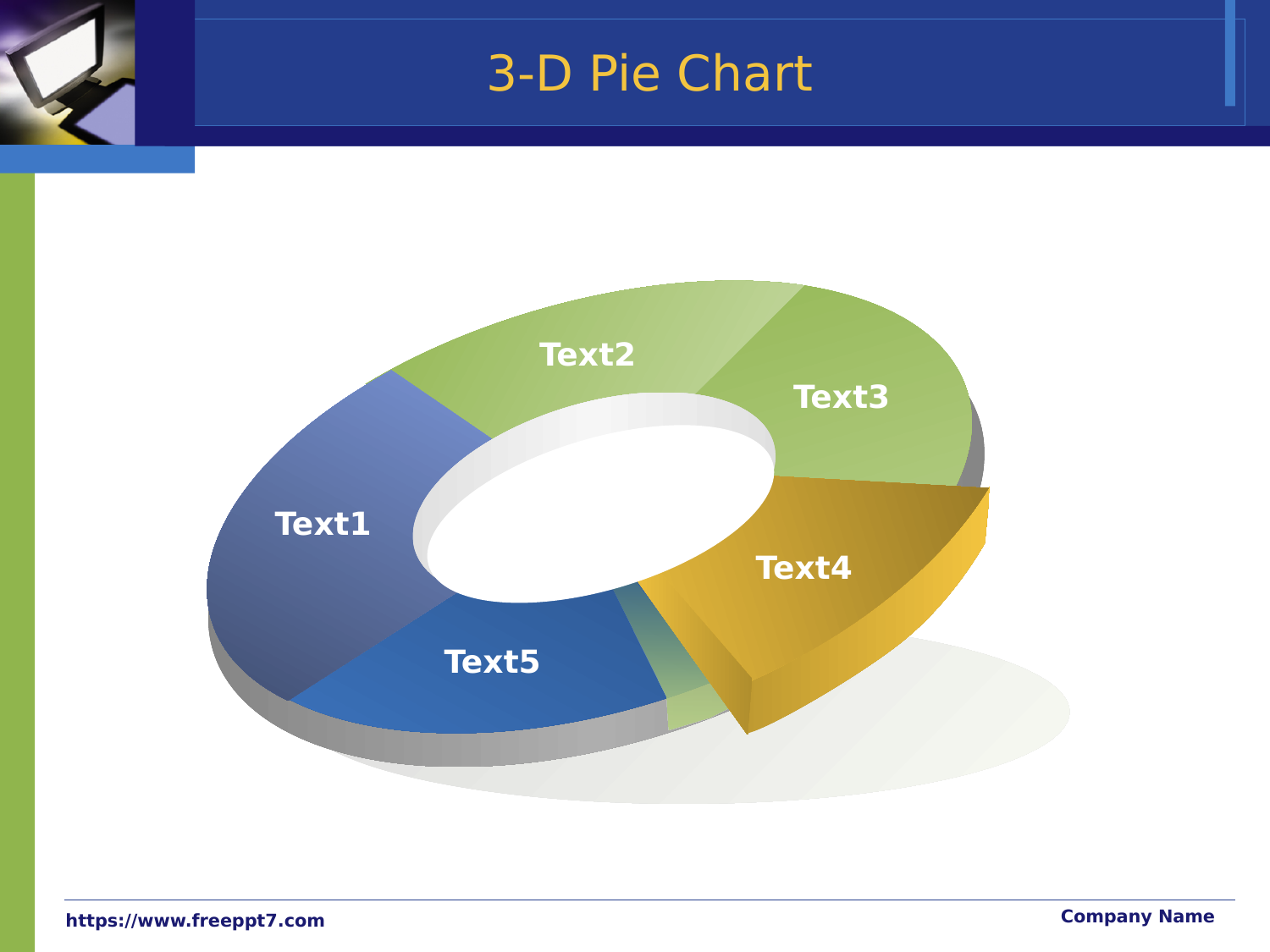

# 3-D Pie Chart

Text2
Text3

Text1
Text4

Text5
Company Name
https://www.freeppt7.com